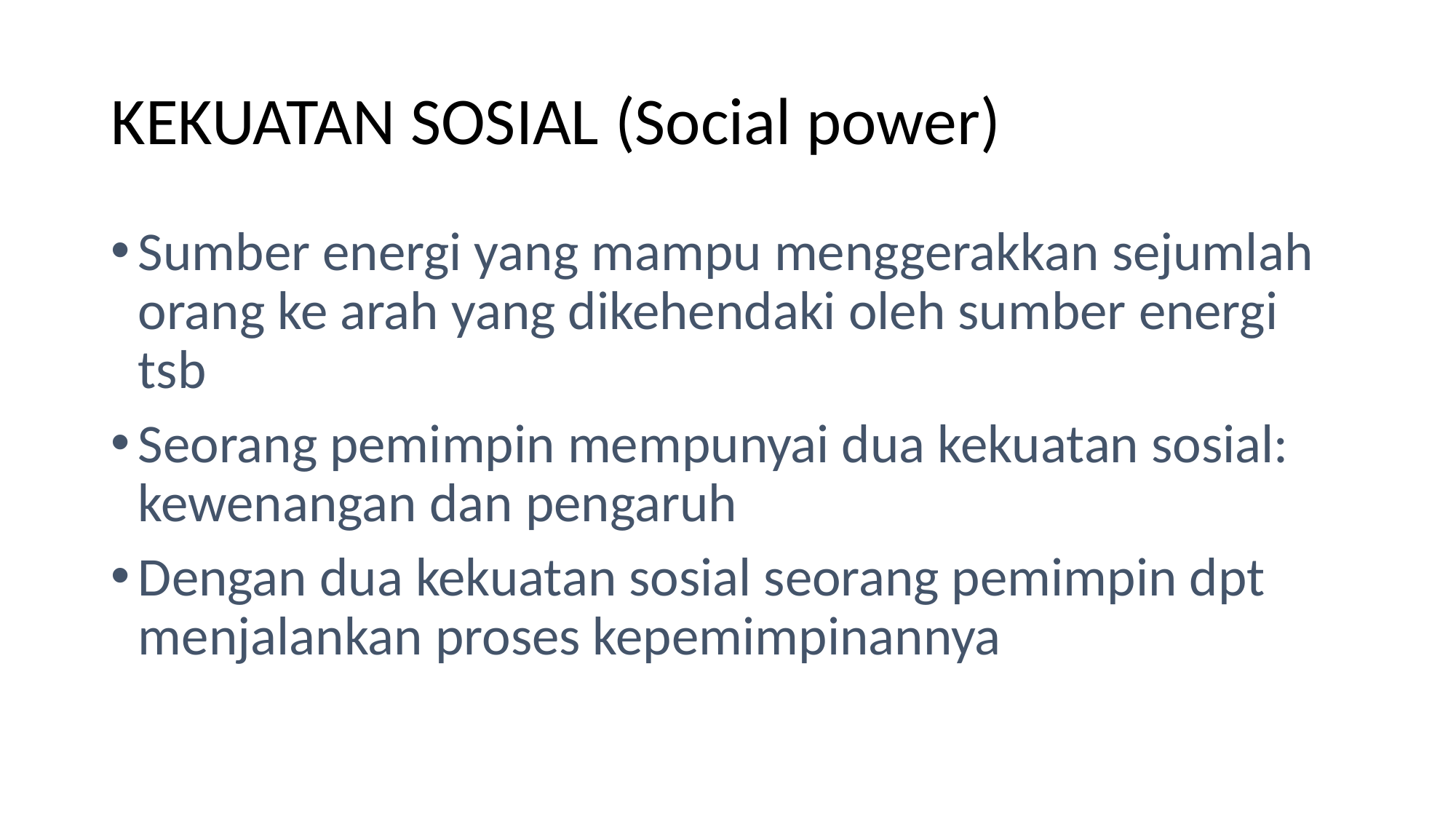

# KEKUATAN SOSIAL (Social power)
Sumber energi yang mampu menggerakkan sejumlah orang ke arah yang dikehendaki oleh sumber energi tsb
Seorang pemimpin mempunyai dua kekuatan sosial: kewenangan dan pengaruh
Dengan dua kekuatan sosial seorang pemimpin dpt menjalankan proses kepemimpinannya